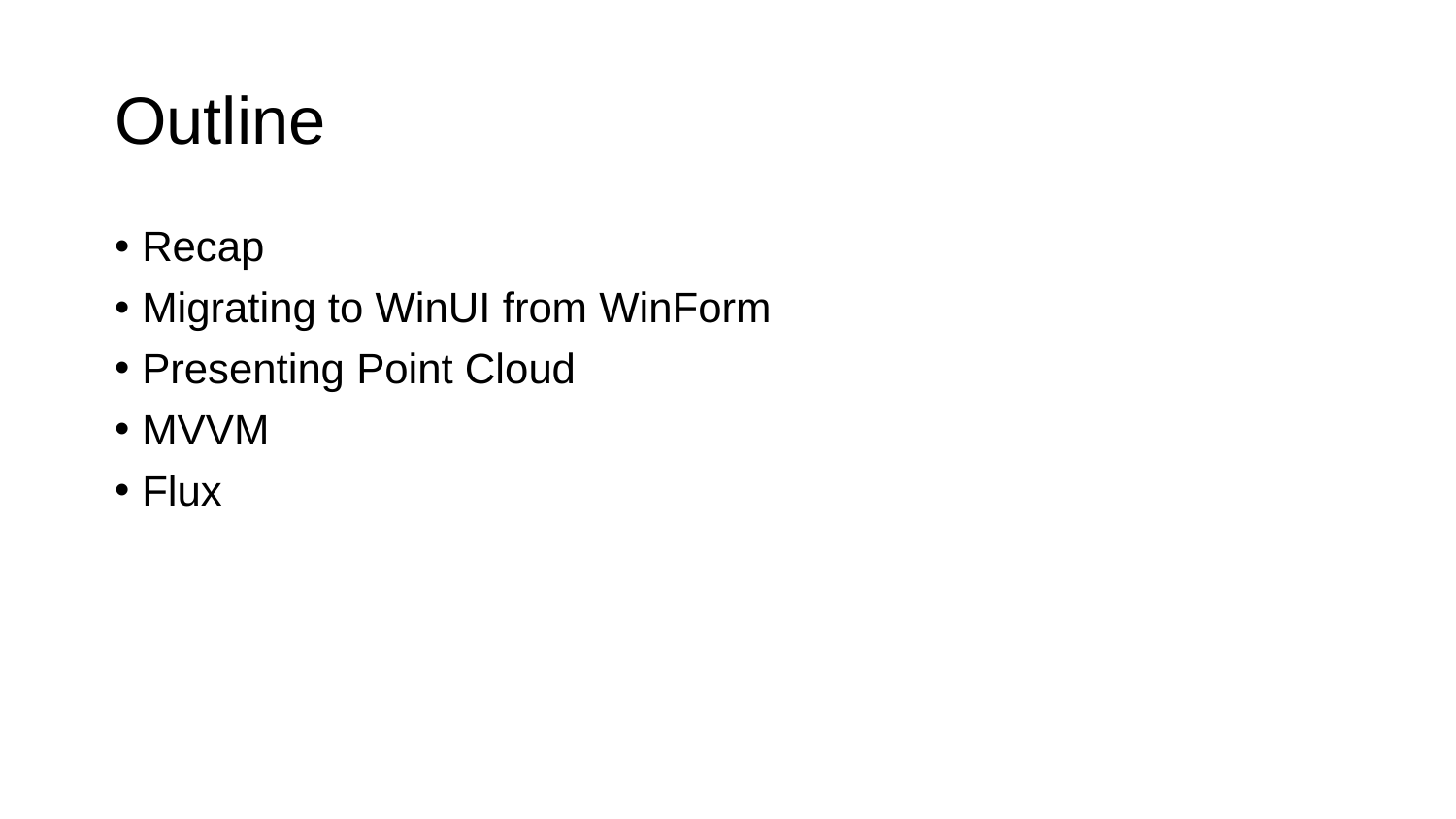

# Outline
Recap
Migrating to WinUI from WinForm
Presenting Point Cloud
MVVM
Flux